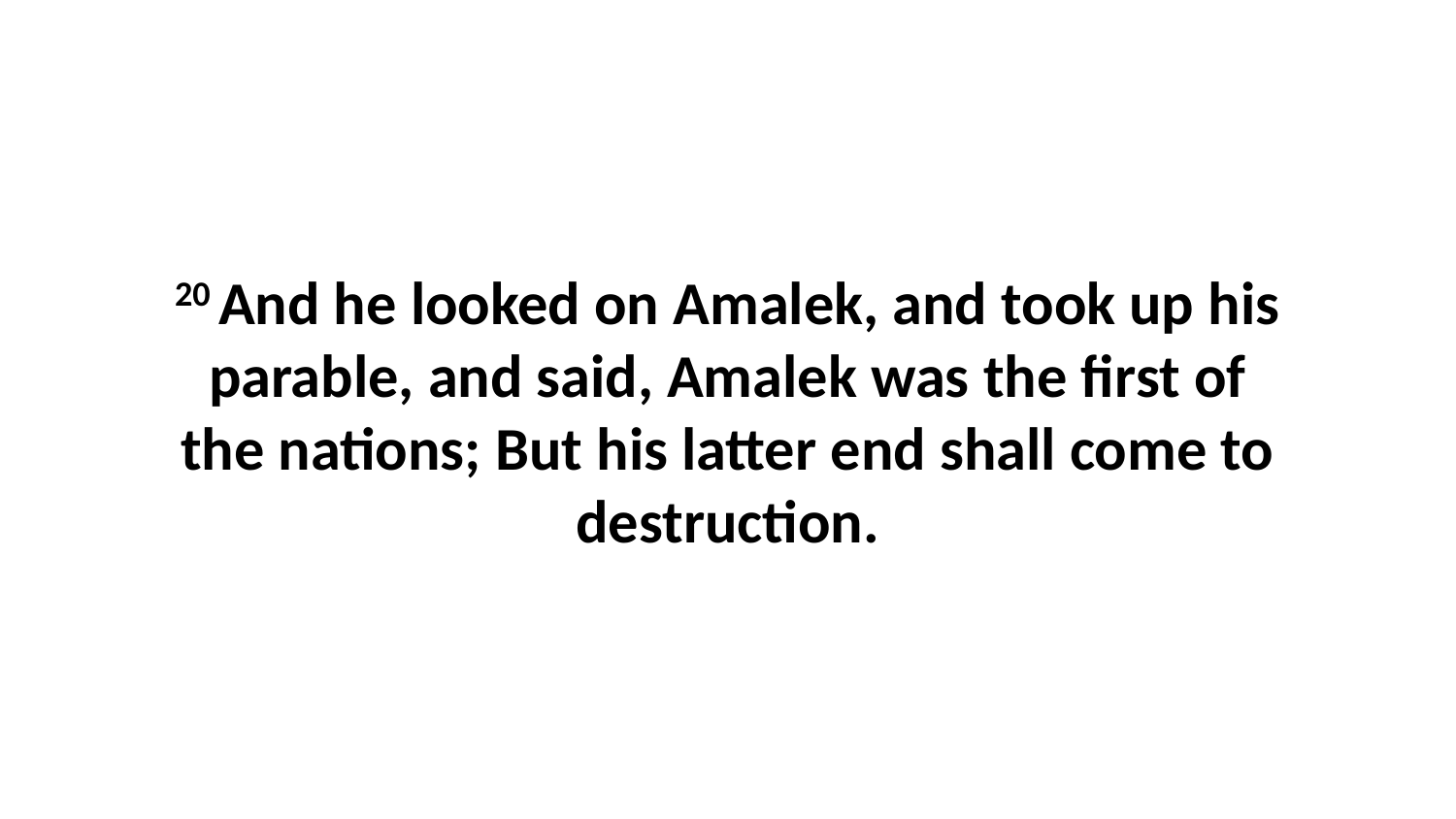

20 And he looked on Amalek, and took up his parable, and said, Amalek was the first of the nations; But his latter end shall come to destruction.